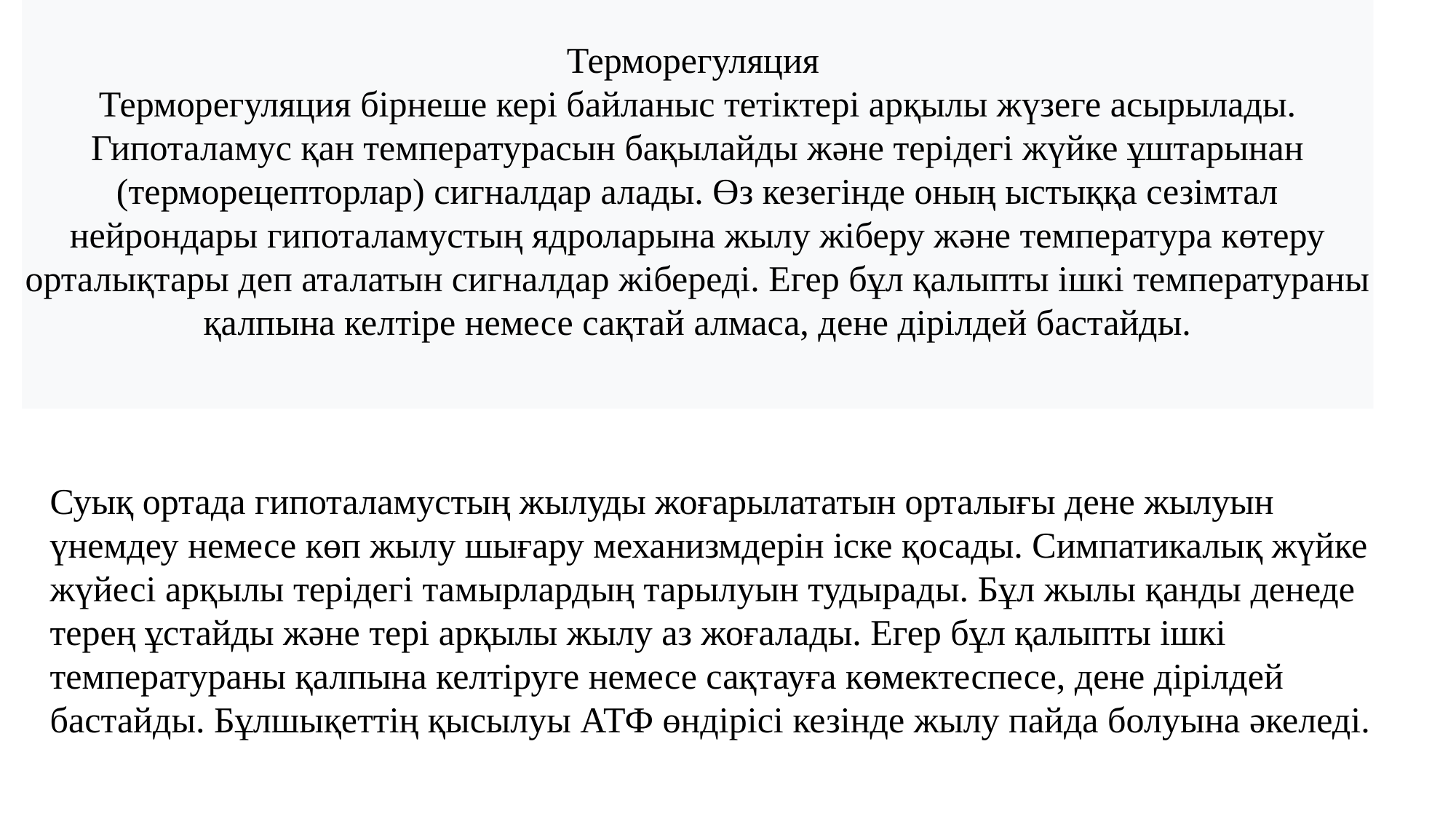

Терморегуляция
Терморегуляция бірнеше кері байланыс тетіктері арқылы жүзеге асырылады. Гипоталамус қан температурасын бақылайды және терідегі жүйке ұштарынан (терморецепторлар) сигналдар алады. Өз кезегінде оның ыстыққа сезімтал нейрондары гипоталамустың ядроларына жылу жіберу және температура көтеру орталықтары деп аталатын сигналдар жібереді. Егер бұл қалыпты ішкі температураны қалпына келтіре немесе сақтай алмаса, дене дірілдей бастайды.
Суық ортада гипоталамустың жылуды жоғарылататын орталығы дене жылуын үнемдеу немесе көп жылу шығару механизмдерін іске қосады. Симпатикалық жүйке жүйесі арқылы терідегі тамырлардың тарылуын тудырады. Бұл жылы қанды денеде терең ұстайды және тері арқылы жылу аз жоғалады. Егер бұл қалыпты ішкі температураны қалпына келтіруге немесе сақтауға көмектеспесе, дене дірілдей бастайды. Бұлшықеттің қысылуы АТФ өндірісі кезінде жылу пайда болуына әкеледі.